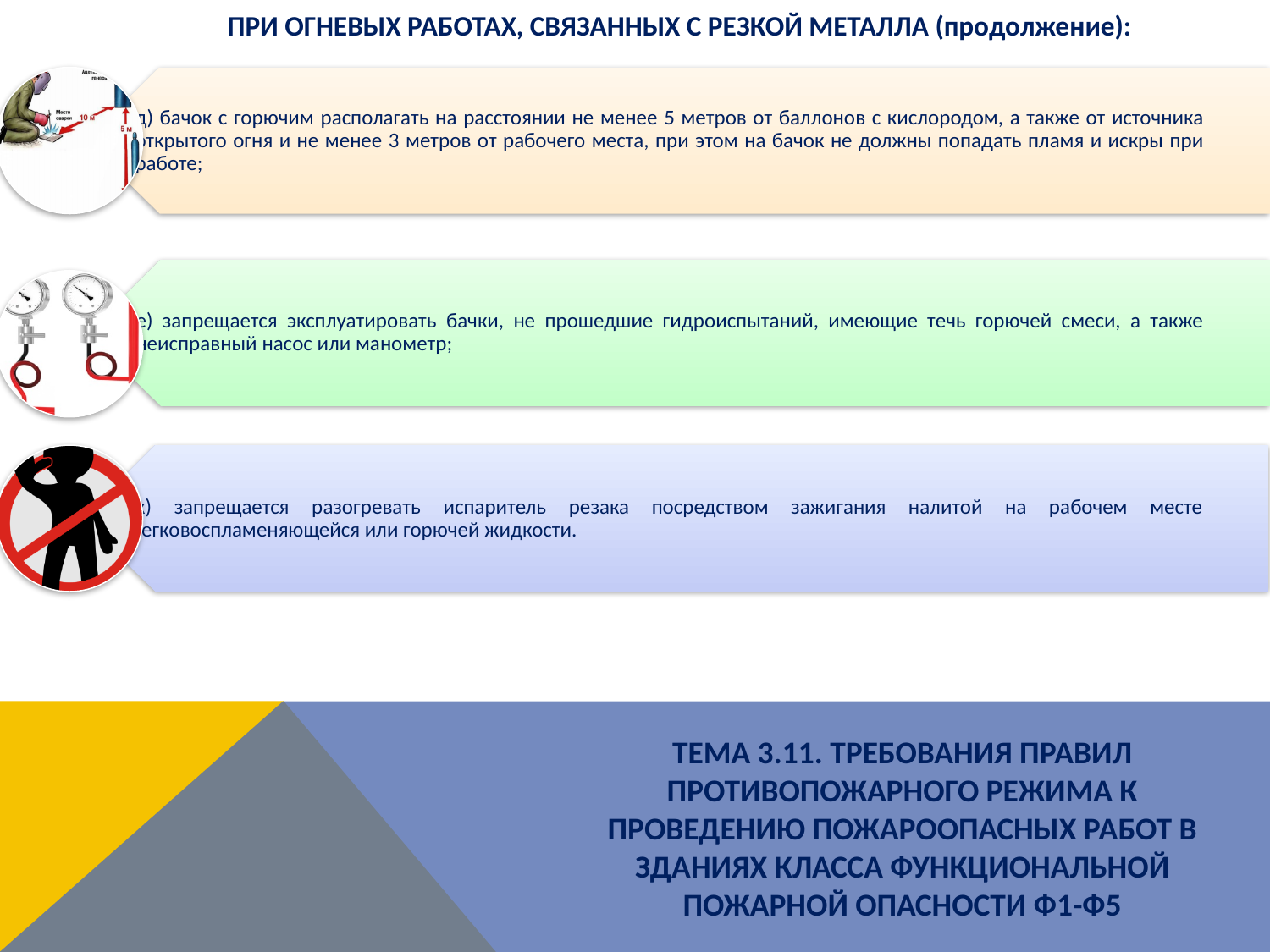

ПРИ ОГНЕВЫХ РАБОТАХ, СВЯЗАННЫХ С РЕЗКОЙ МЕТАЛЛА (продолжение):
д) бачок с горючим располагать на расстоянии не менее 5 метров от баллонов с кислородом, а также от источника открытого огня и не менее 3 метров от рабочего места, при этом на бачок не должны попадать пламя и искры при работе;
е) запрещается эксплуатировать бачки, не прошедшие гидроиспытаний, имеющие течь горючей смеси, а также неисправный насос или манометр;
ж) запрещается разогревать испаритель резака посредством зажигания налитой на рабочем месте легковоспламеняющейся или горючей жидкости.
ТЕМА 3.11. ТРЕБОВАНИЯ ПРАВИЛ ПРОТИВОПОЖАРНОГО РЕЖИМА К ПРОВЕДЕНИЮ ПОЖАРООПАСНЫХ РАБОТ В ЗДАНИЯХ КЛАССА ФУНКЦИОНАЛЬНОЙ ПОЖАРНОЙ ОПАСНОСТИ Ф1-Ф5